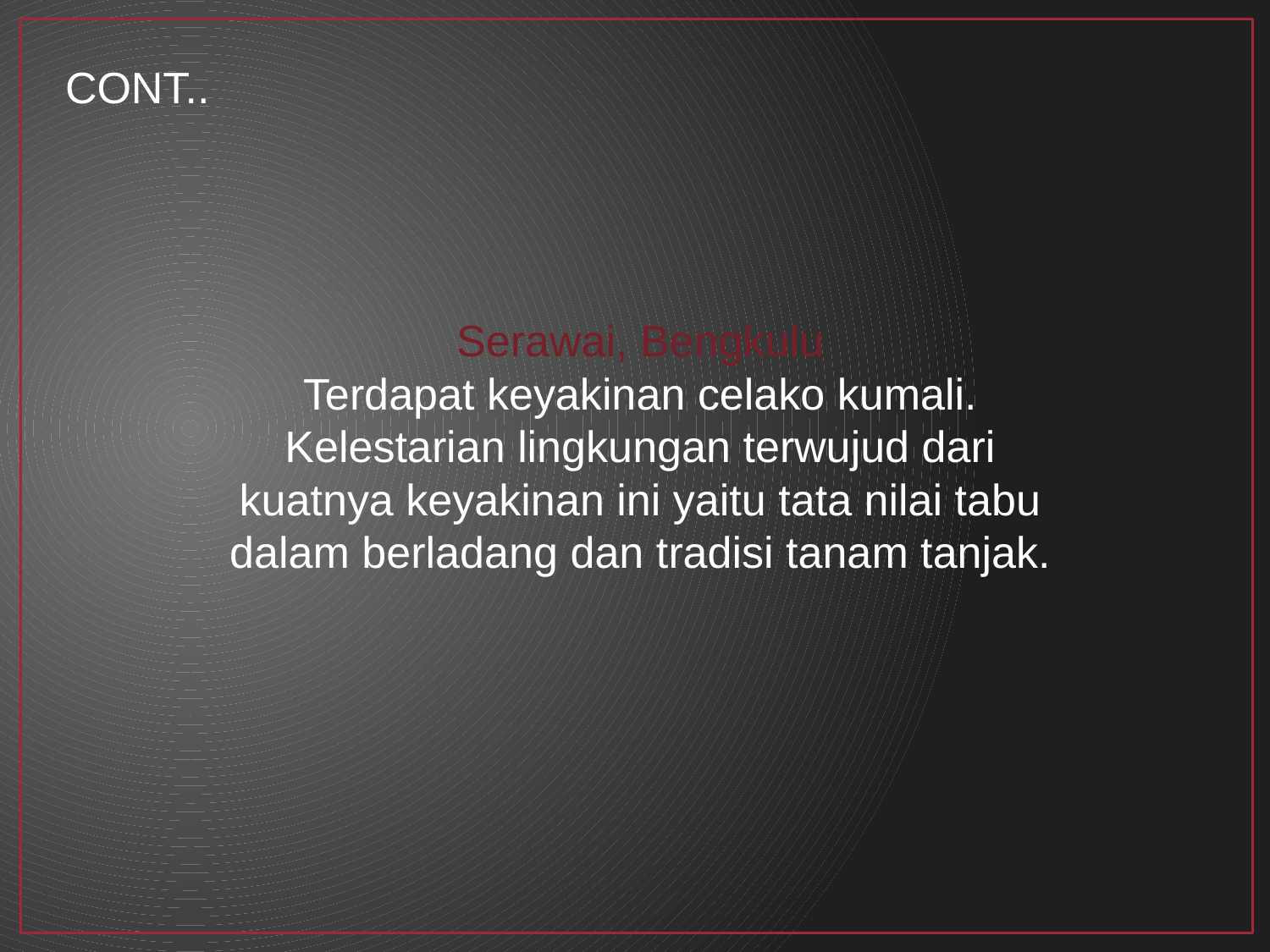

CONT..
Serawai, Bengkulu
Terdapat keyakinan celako kumali. Kelestarian lingkungan terwujud dari kuatnya keyakinan ini yaitu tata nilai tabu dalam berladang dan tradisi tanam tanjak.